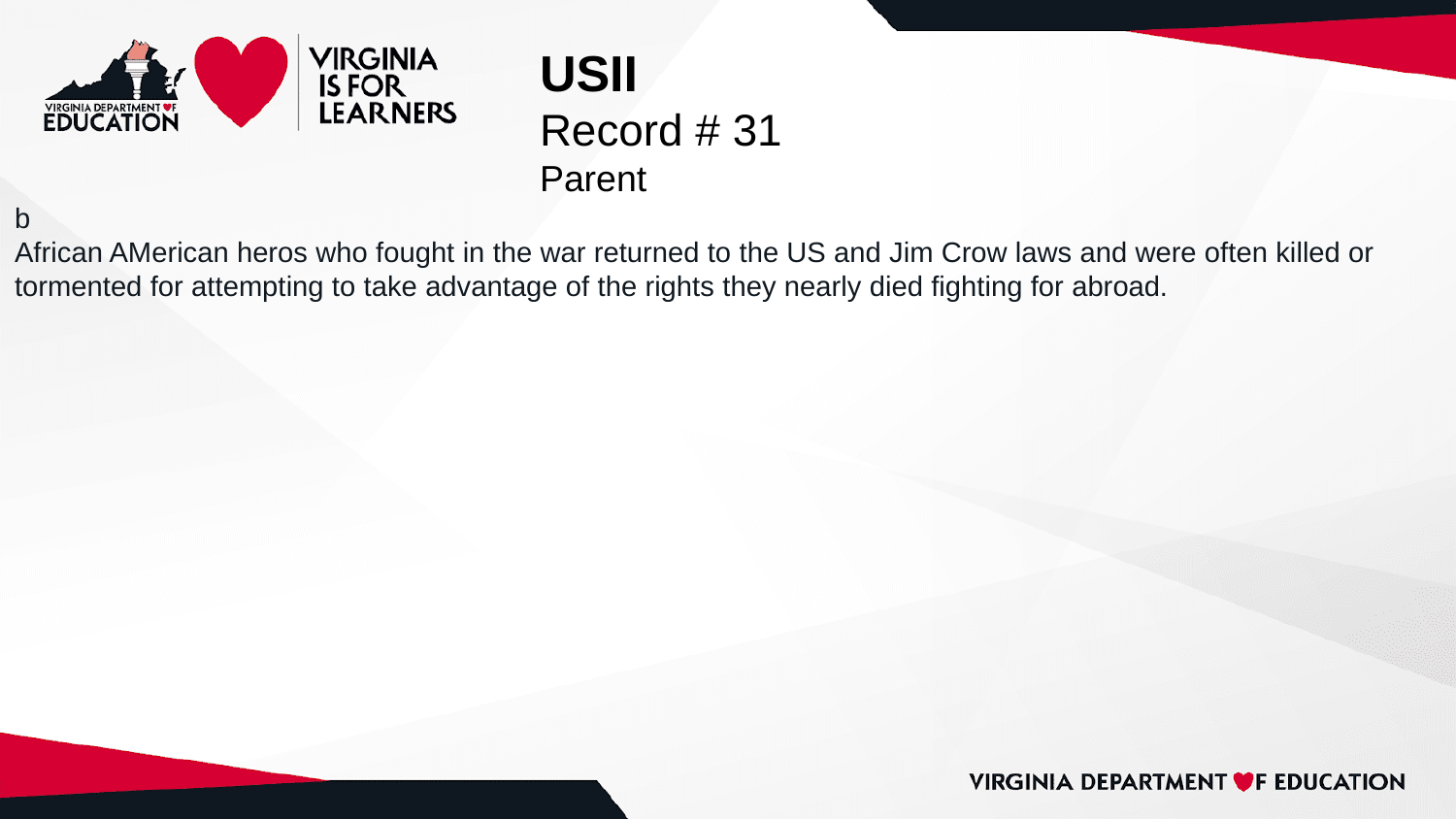

# USII
Record # 31
Parent
b
African AMerican heros who fought in the war returned to the US and Jim Crow laws and were often killed or tormented for attempting to take advantage of the rights they nearly died fighting for abroad.